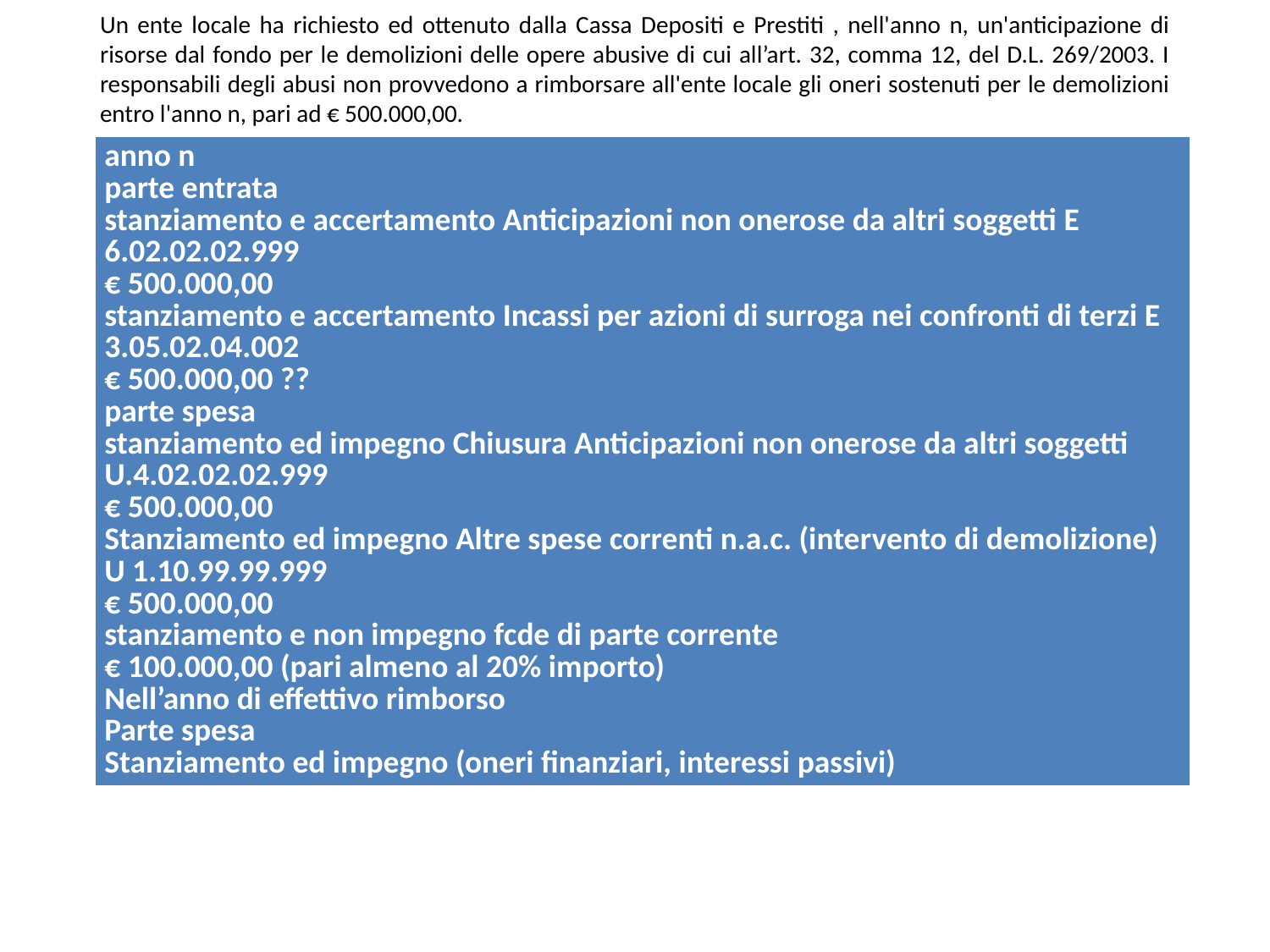

# Un ente locale ha richiesto ed ottenuto dalla Cassa Depositi e Prestiti , nell'anno n, un'anticipazione di risorse dal fondo per le demolizioni delle opere abusive di cui all’art. 32, comma 12, del D.L. 269/2003. I responsabili degli abusi non provvedono a rimborsare all'ente locale gli oneri sostenuti per le demolizioni entro l'anno n, pari ad € 500.000,00.
| anno n parte entrata stanziamento e accertamento Anticipazioni non onerose da altri soggetti E 6.02.02.02.999 € 500.000,00 stanziamento e accertamento Incassi per azioni di surroga nei confronti di terzi E 3.05.02.04.002 € 500.000,00 ?? parte spesa stanziamento ed impegno Chiusura Anticipazioni non onerose da altri soggetti U.4.02.02.02.999 € 500.000,00 Stanziamento ed impegno Altre spese correnti n.a.c. (intervento di demolizione) U 1.10.99.99.999 € 500.000,00 stanziamento e non impegno fcde di parte corrente € 100.000,00 (pari almeno al 20% importo) Nell’anno di effettivo rimborso Parte spesa Stanziamento ed impegno (oneri finanziari, interessi passivi) |
| --- |